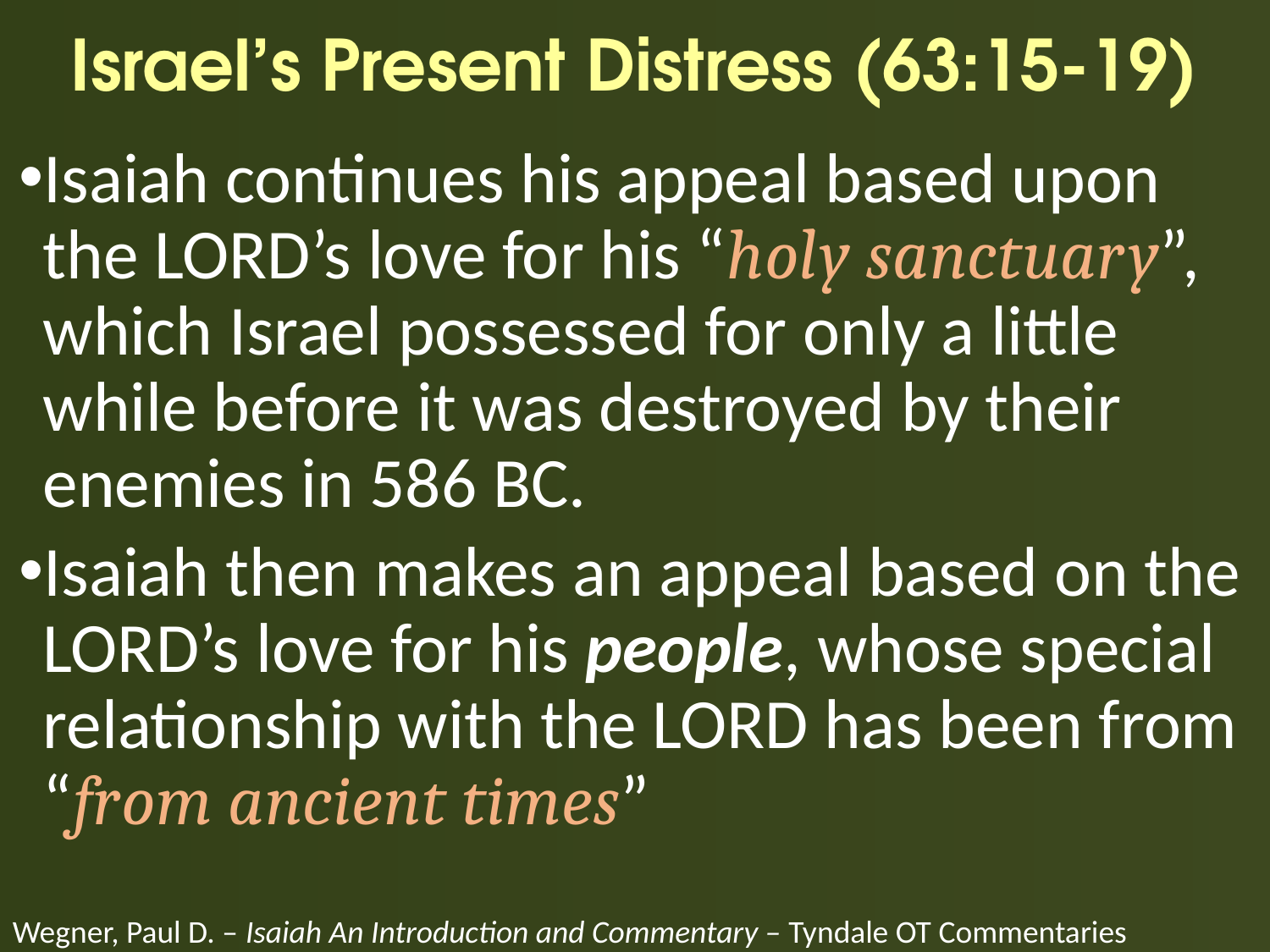

# Israel’s Present Distress (63:15-19)
Isaiah continues his appeal based upon the LORD’s love for his “holy sanctuary”, which Israel possessed for only a little while before it was destroyed by their enemies in 586 BC.
Isaiah then makes an appeal based on the LORD’s love for his people, whose special relationship with the LORD has been from “from ancient times”
Wegner, Paul D. – Isaiah An Introduction and Commentary – Tyndale OT Commentaries